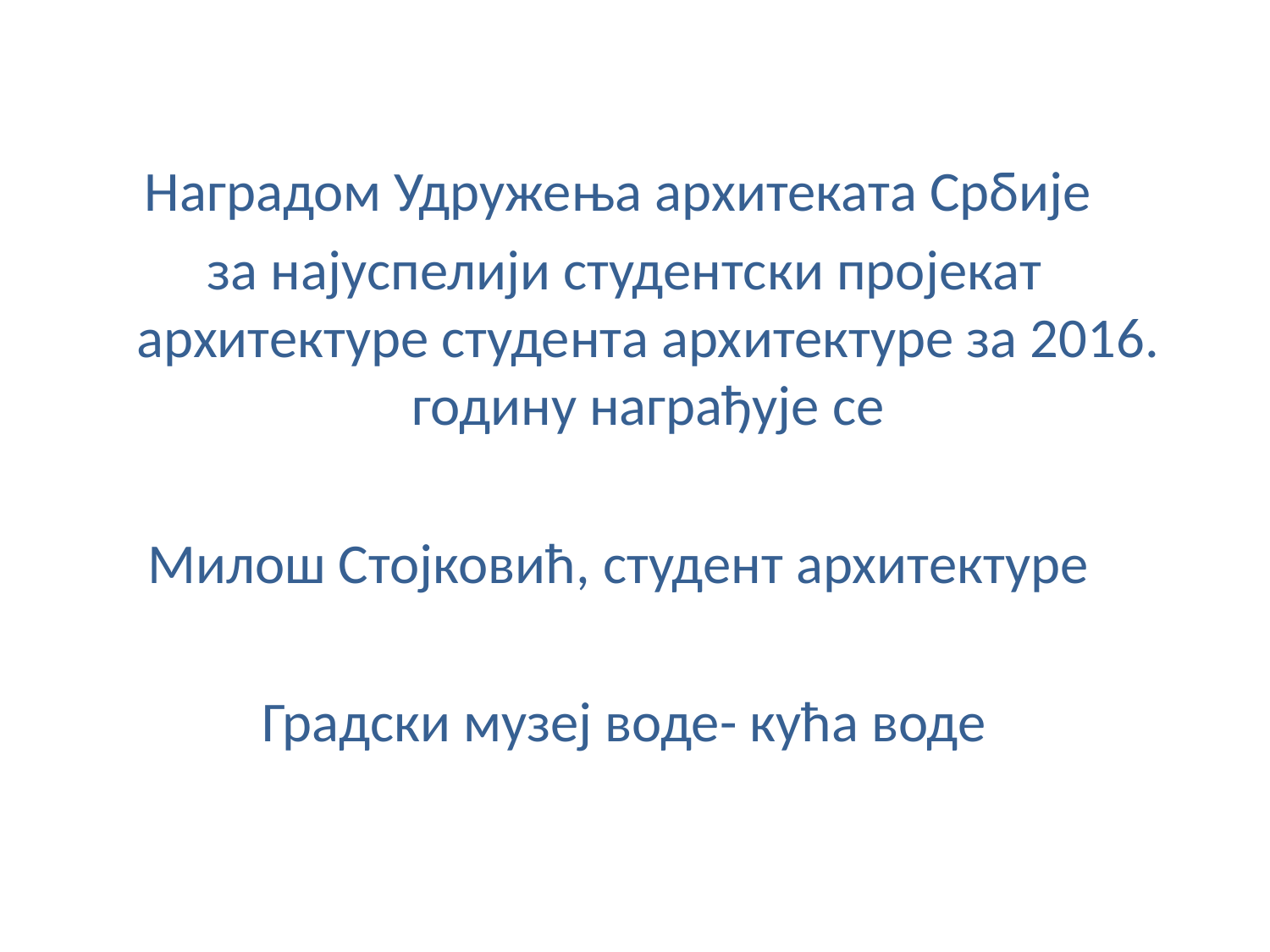

Наградом Удружења архитеката Србије
за најуспелији студентски пројекат архитектуре студента архитектуре за 2016. годину награђује се

Милош Стојковић, студент архитектуре

Градски музеј воде- кућа воде